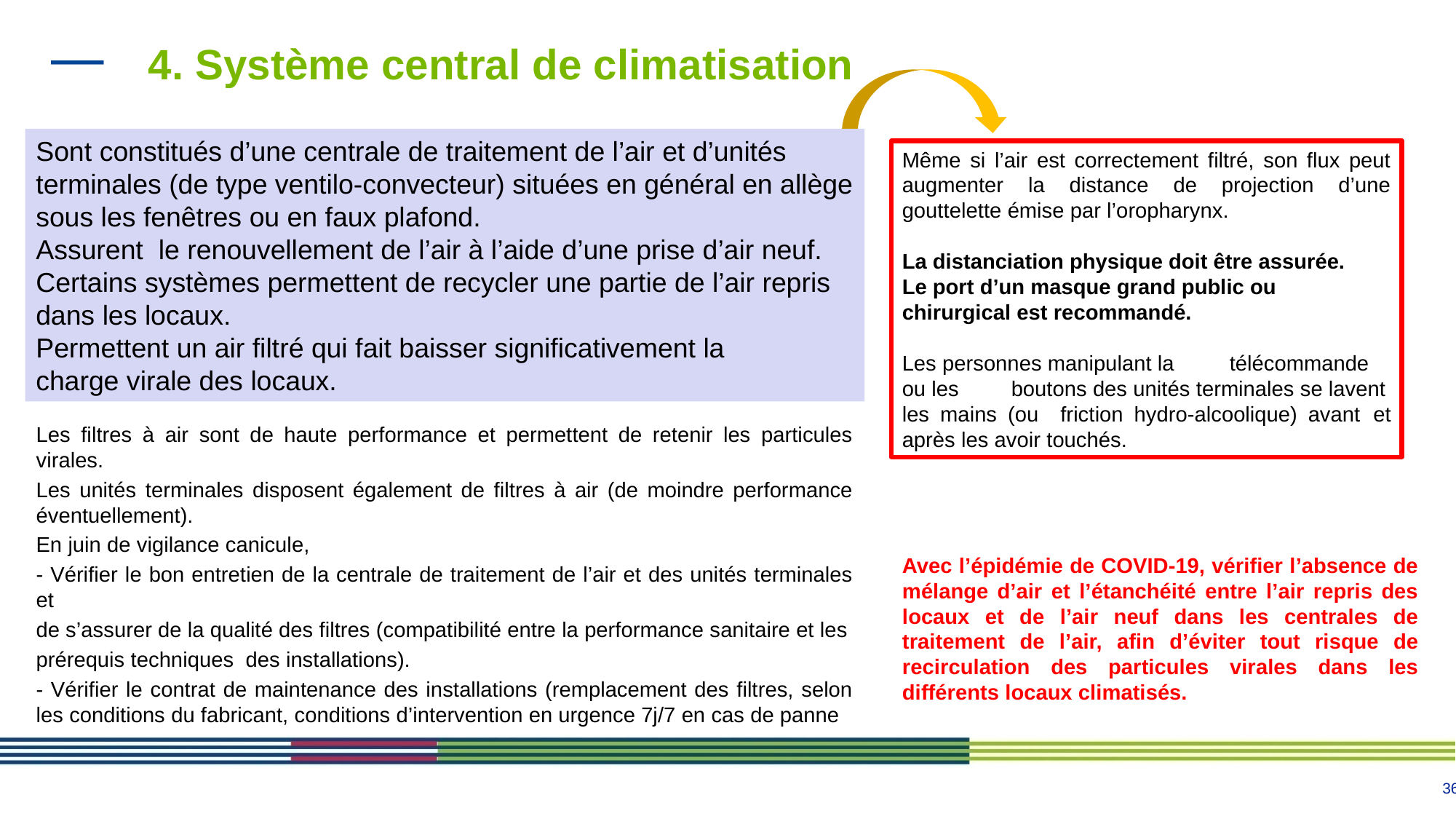

# 4. Système central de climatisation

Sont constitués d’une centrale de traitement de l’air et d’unités terminales (de type ventilo-convecteur) situées en général en allège sous les fenêtres ou en faux plafond.
Assurent  le renouvellement de l’air à l’aide d’une prise d’air neuf. Certains systèmes permettent de recycler une partie de l’air repris dans les locaux.
Permettent un air filtré qui fait baisser significativement la
charge virale des locaux.

Même si l’air est correctement filtré, son flux peut augmenter la distance de projection d’une gouttelette émise par l’oropharynx.

La distanciation physique doit être assurée.
Le port d’un masque grand public ou
chirurgical est recommandé.

Les personnes manipulant la 	télécommande
ou les 	boutons des unités terminales se lavent
les mains (ou  friction hydro-alcoolique) avant 	et après les avoir touchés.

Les filtres à air sont de haute performance et permettent de retenir les particules virales.
Les unités terminales disposent également de filtres à air (de moindre performance éventuellement).
En juin de vigilance canicule,
- Vérifier le bon entretien de la centrale de traitement de l’air et des unités terminales et
de s’assurer de la qualité des filtres (compatibilité entre la performance sanitaire et les
prérequis techniques  des installations).
- Vérifier le contrat de maintenance des installations (remplacement des filtres, selon les conditions du fabricant, conditions d’intervention en urgence 7j/7 en cas de panne
Avec l’épidémie de COVID-19, vérifier l’absence de mélange d’air et l’étanchéité entre l’air repris des locaux et de l’air neuf dans les centrales de traitement de l’air, afin d’éviter tout risque de recirculation des particules virales dans les différents locaux climatisés.